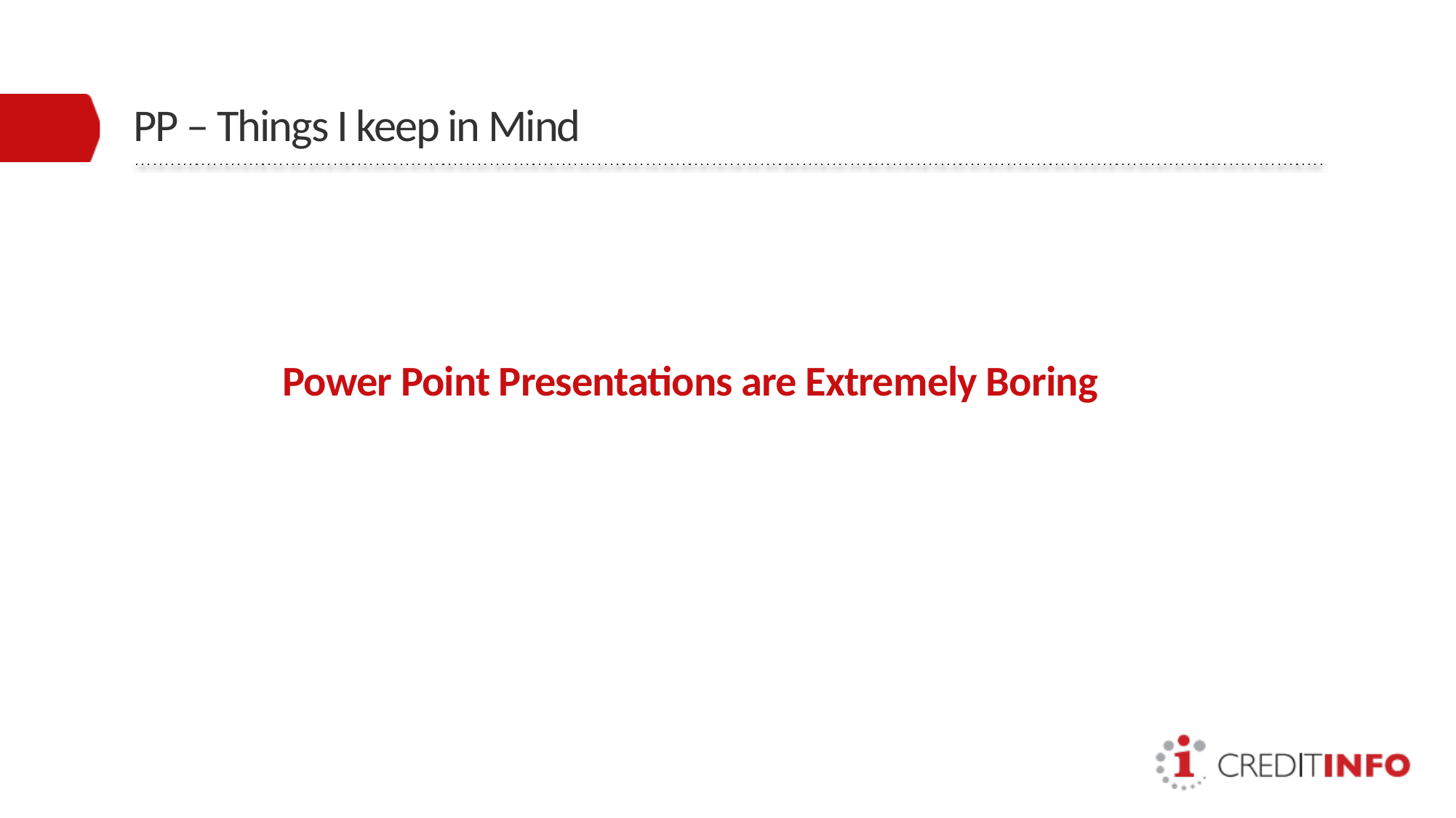

# PP – Things I keep in Mind

Power Point Presentations are Extremely Boring